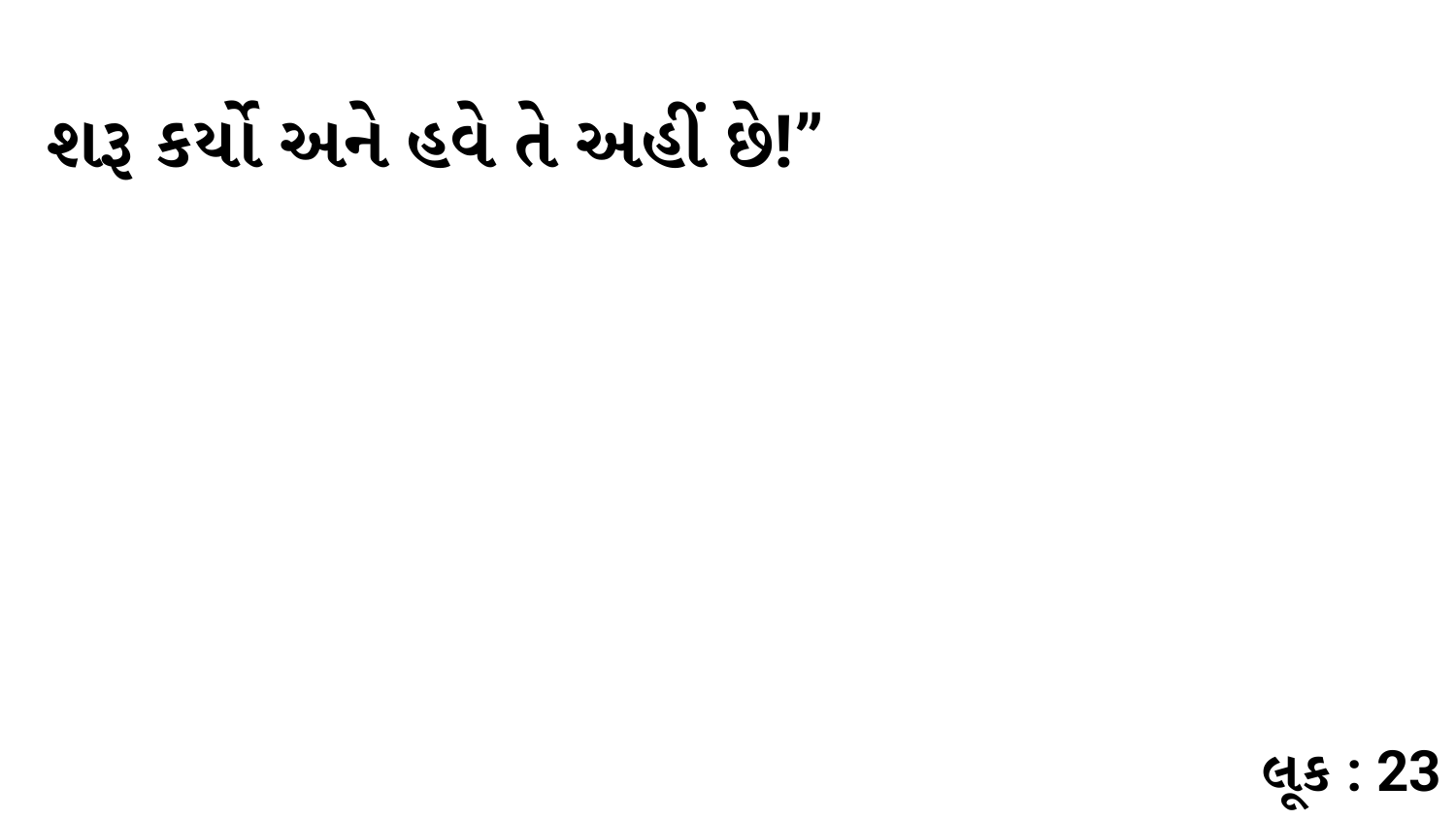

શરૂ કર્યો અને હવે તે અહીં છે!”
લૂક : 23